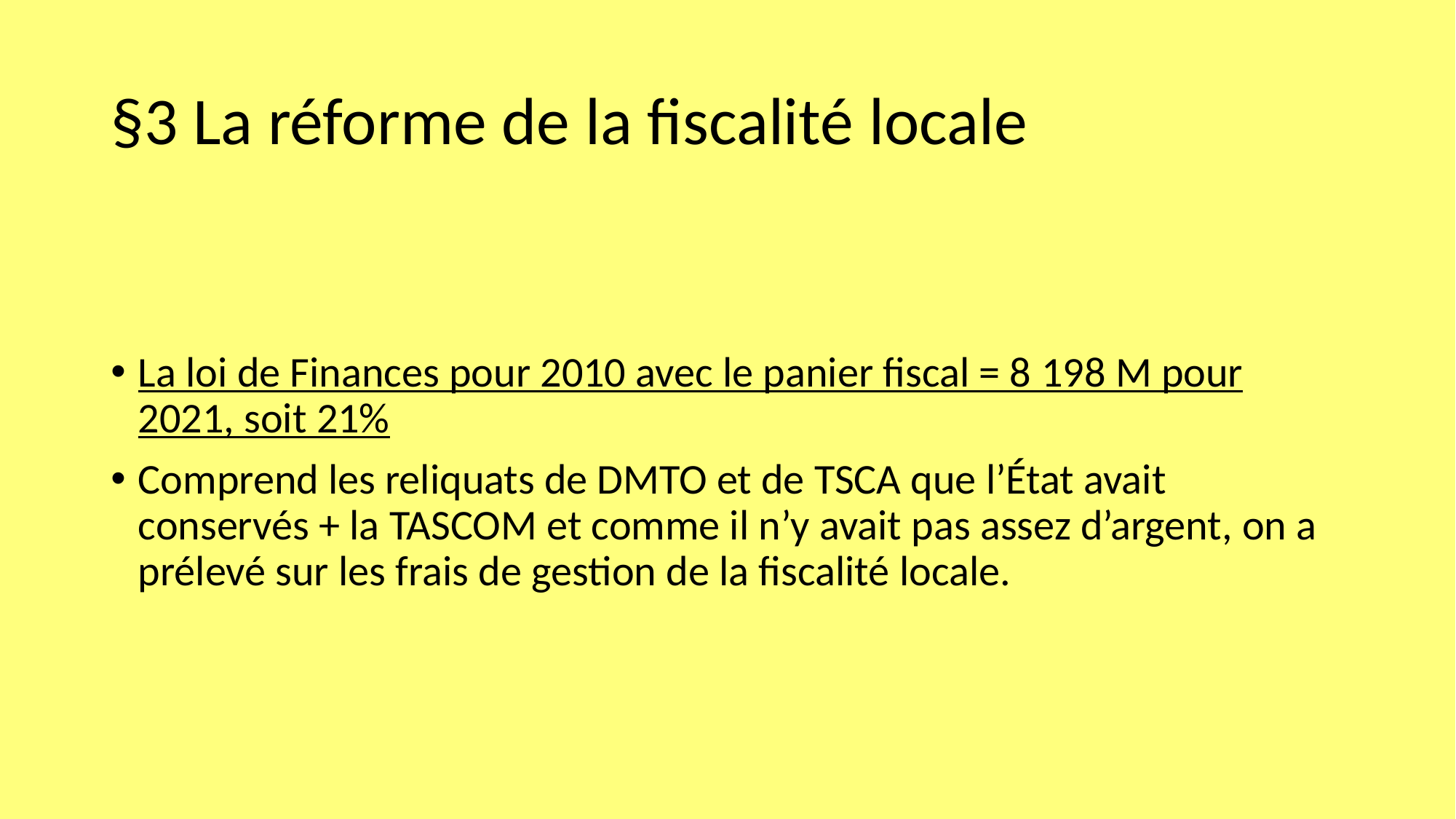

# §3 La réforme de la fiscalité locale

La loi de Finances pour 2010 avec le panier fiscal = 8 198 M pour 2021, soit 21%
Comprend les reliquats de DMTO et de TSCA que l’État avait conservés + la TASCOM et comme il n’y avait pas assez d’argent, on a prélevé sur les frais de gestion de la fiscalité locale.